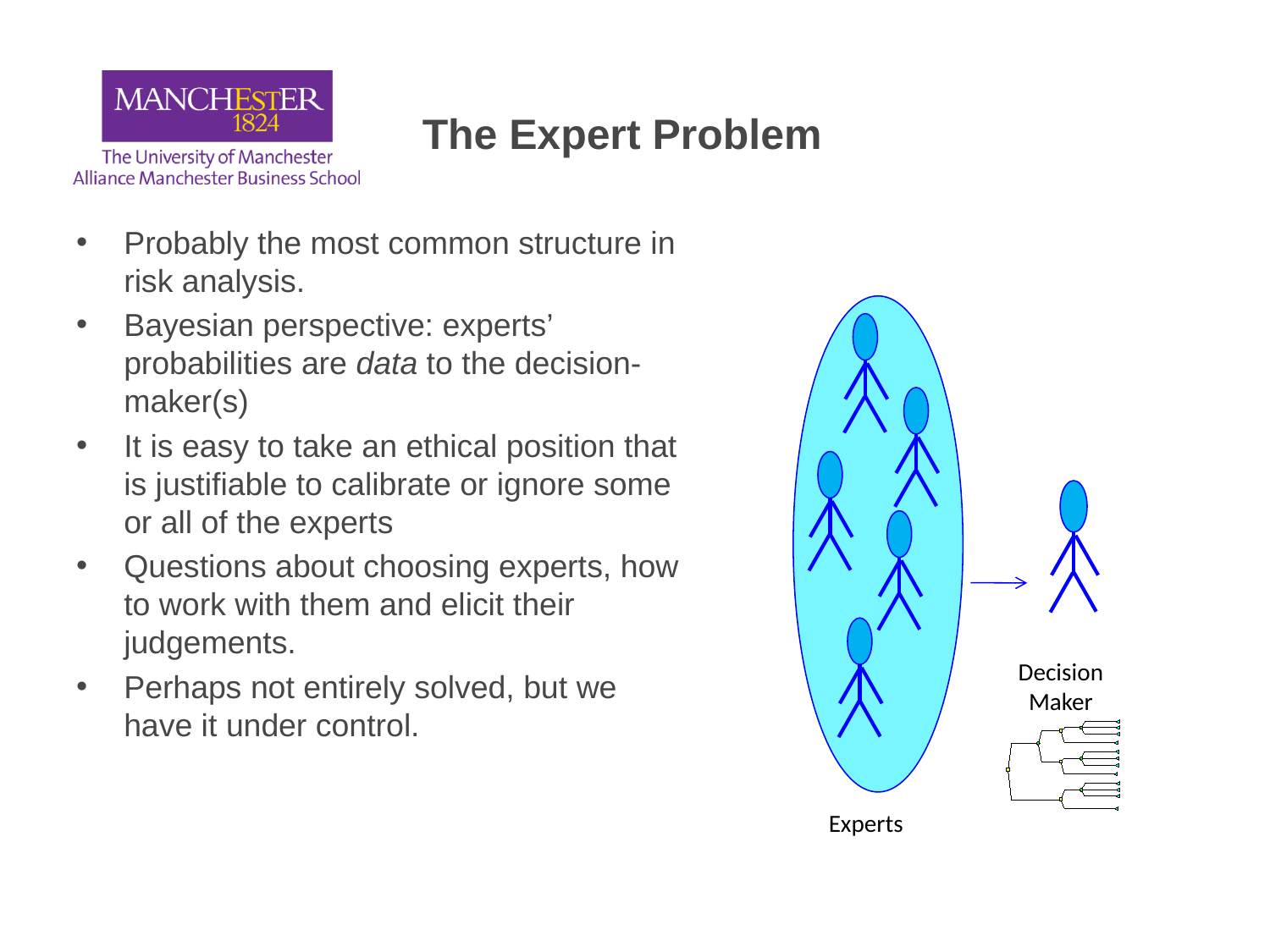

# The Expert Problem
Probably the most common structure in risk analysis.
Bayesian perspective: experts’ probabilities are data to the decision-maker(s)
It is easy to take an ethical position that is justifiable to calibrate or ignore some or all of the experts
Questions about choosing experts, how to work with them and elicit their judgements.
Perhaps not entirely solved, but we have it under control.

Decision Maker

Experts